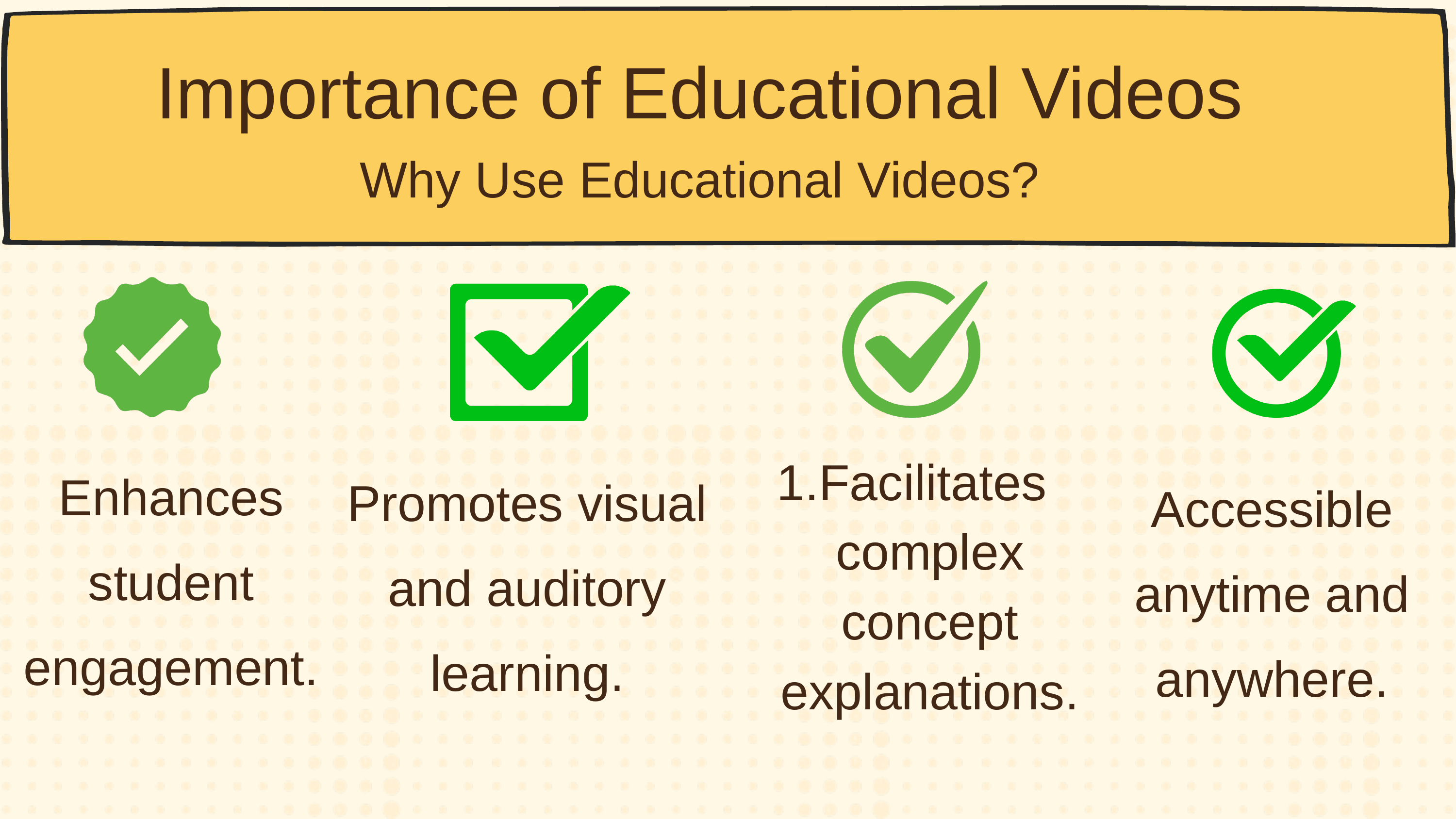

Importance of Educational Videos
Why Use Educational Videos?

Facilitates complex concept explanations.
Enhances student engagement.
Promotes visual and auditory learning.
Accessible anytime and anywhere.